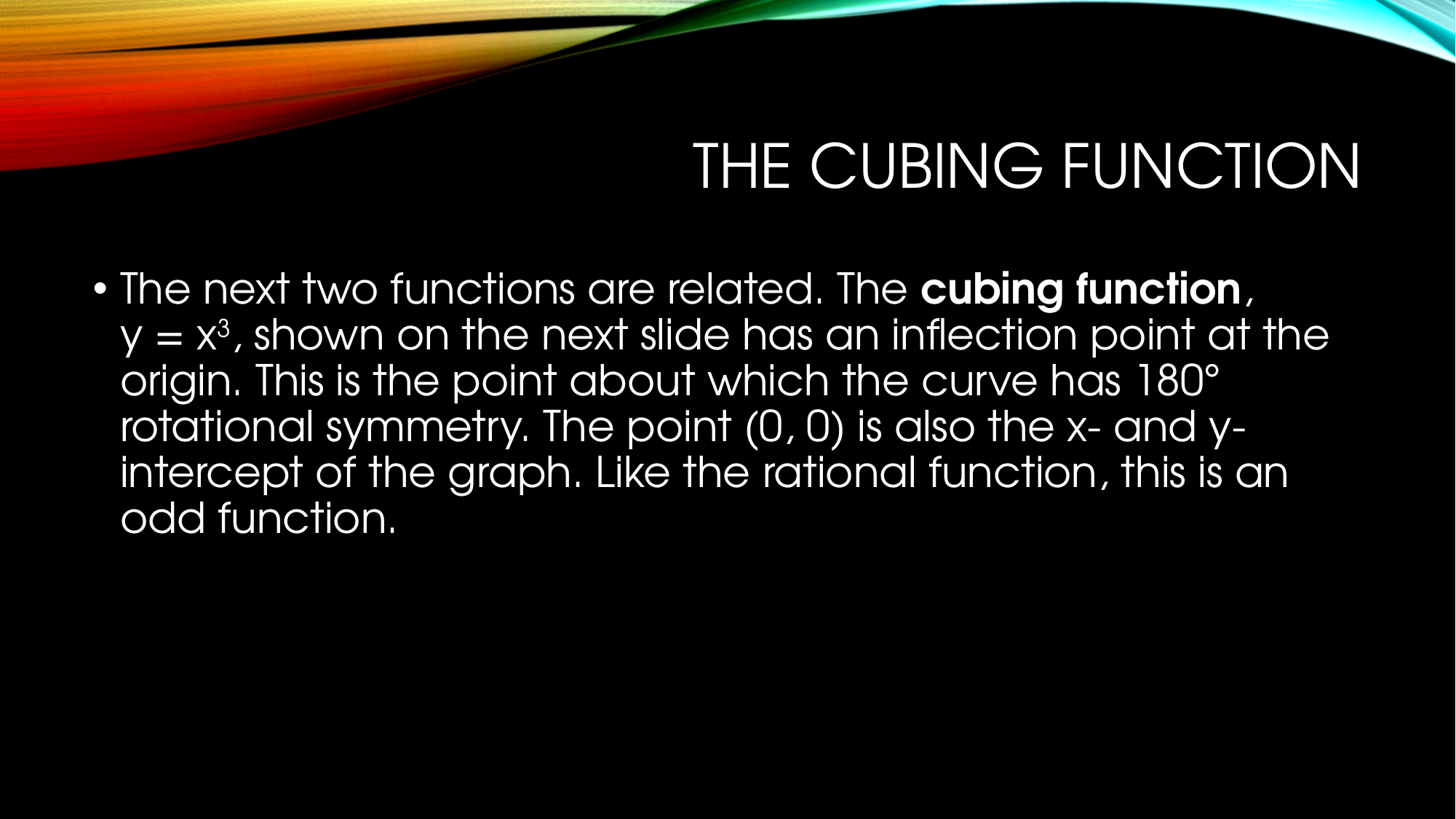

# THE CUBING FUNCTION
The next two functions are related. The cubing function,
y = x3, shown on the next slide has an inflection point at the origin. This is the point about which the curve has 180° rotational symmetry. The point (0, 0) is also the x- and y-intercept of the graph. Like the rational function, this is an odd function.